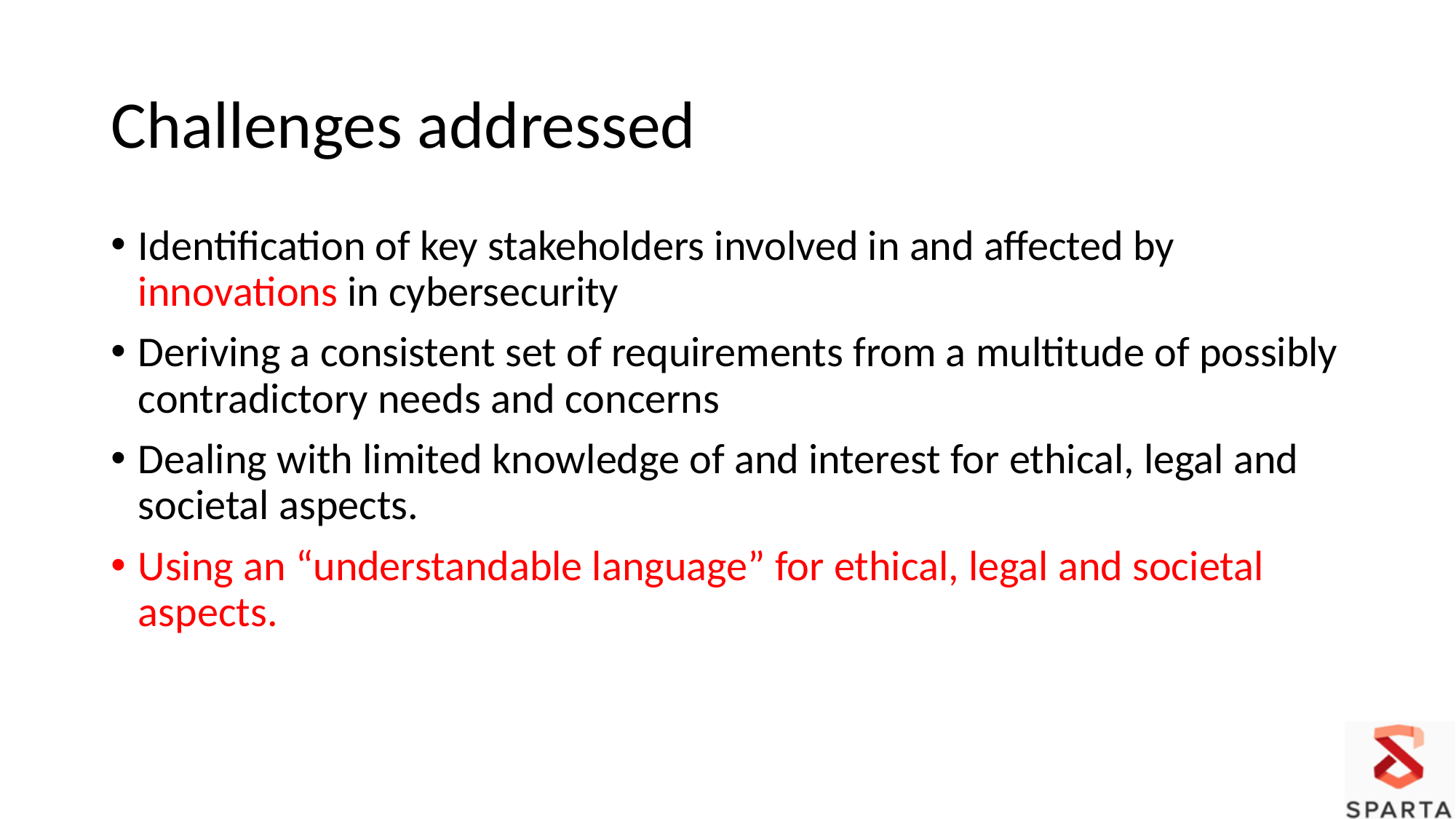

# Challenges addressed
Identification of key stakeholders involved in and affected by innovations in cybersecurity
Deriving a consistent set of requirements from a multitude of possibly contradictory needs and concerns
Dealing with limited knowledge of and interest for ethical, legal and societal aspects.
Using an “understandable language” for ethical, legal and societal aspects.